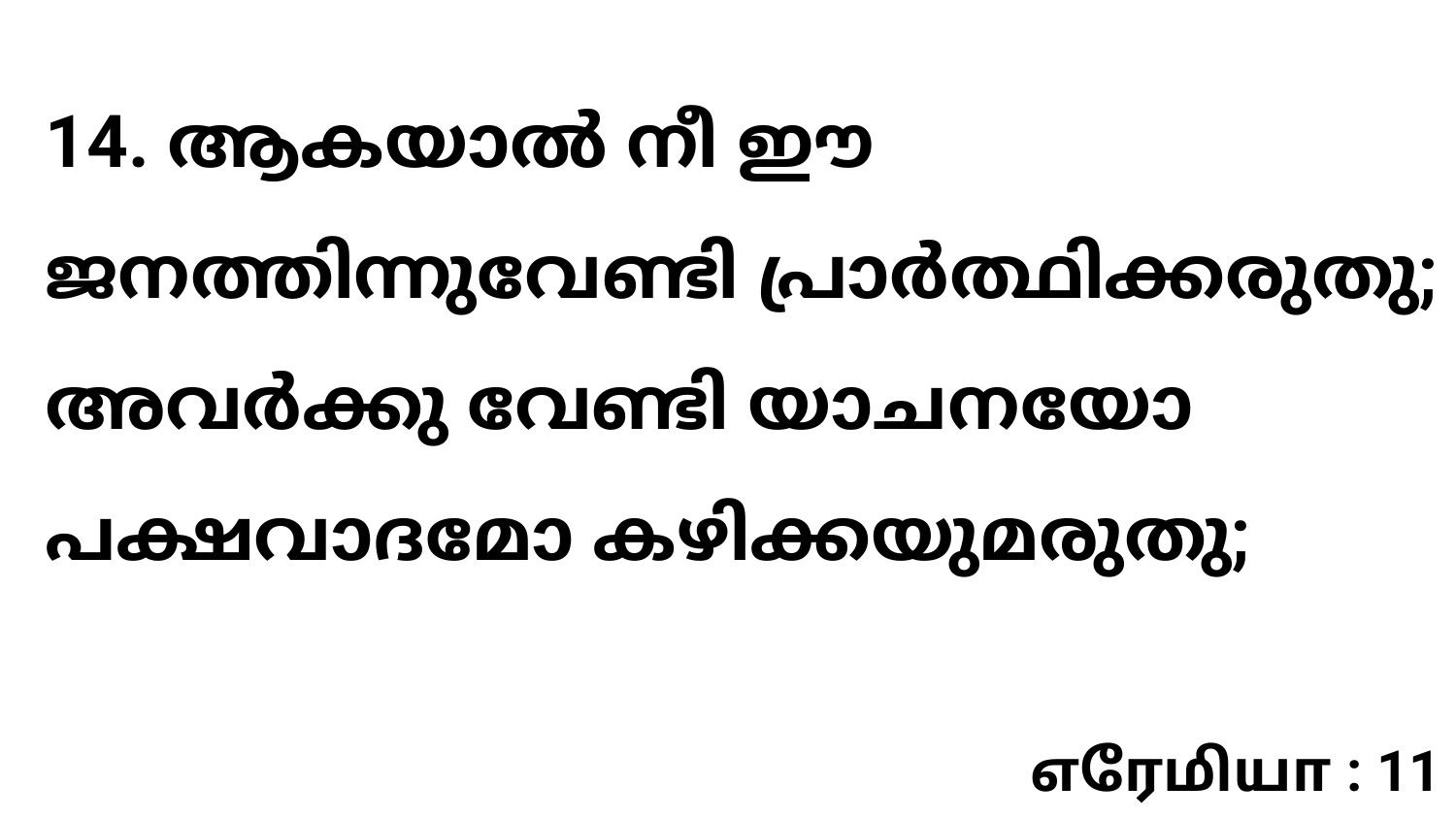

14. ആകയാൽ നീ ഈ ജനത്തിന്നുവേണ്ടി പ്രാർത്ഥിക്കരുതു; അവർക്കു വേണ്ടി യാചനയോ പക്ഷവാദമോ കഴിക്കയുമരുതു;
எரேமியா : 11